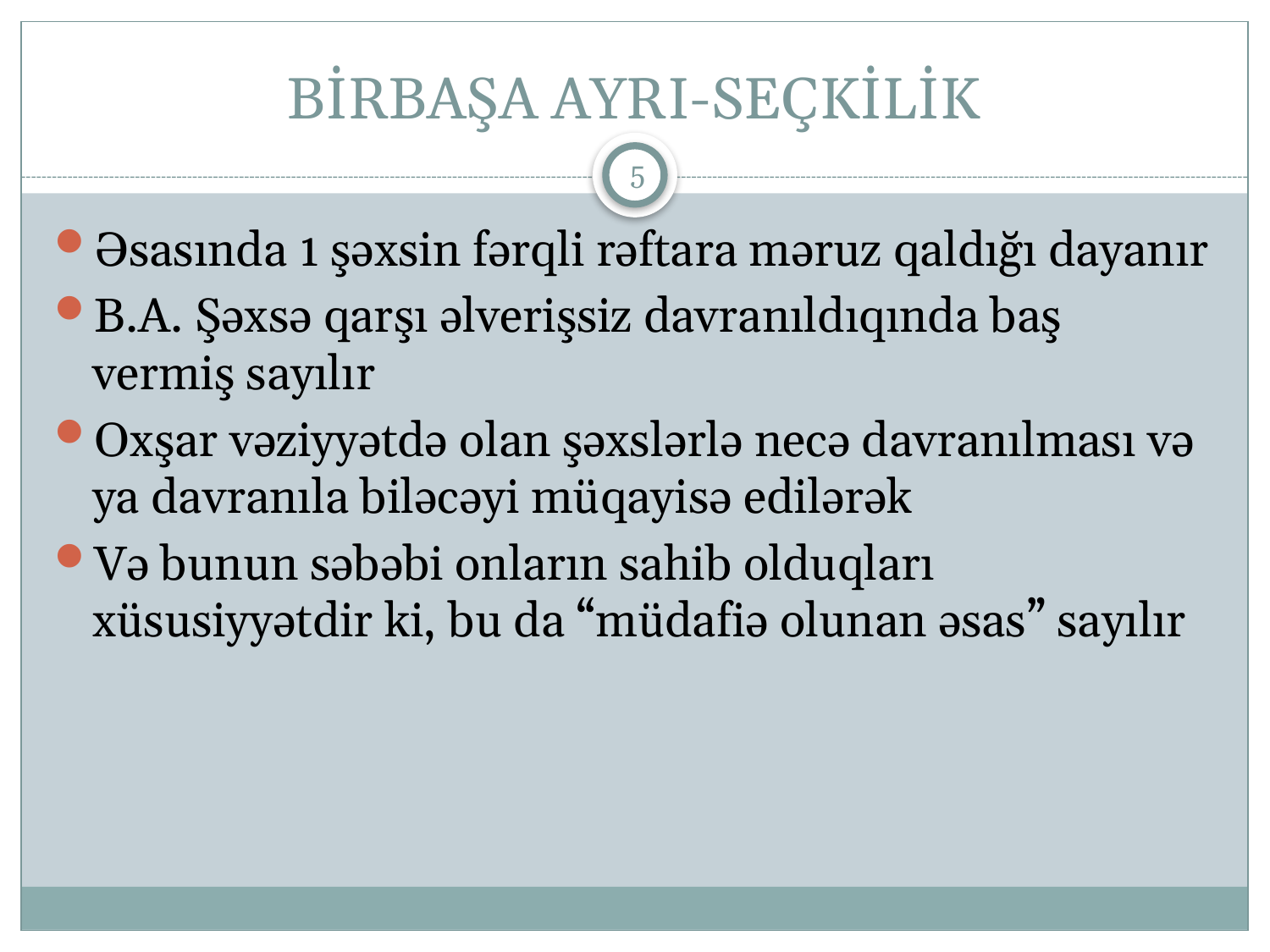

# BİRBAŞA AYRI-SEÇKİLİK
5
Əsasında 1 şəxsin fərqli rəftara məruz qaldığı dayanır
B.A. Şəxsə qarşı əlverişsiz davranıldıqında baş vermiş sayılır
Oxşar vəziyyətdə olan şəxslərlə necə davranılması və ya davranıla biləcəyi müqayisə edilərək
Və bunun səbəbi onların sahib olduqları xüsusiyyətdir ki, bu da “müdafiə olunan əsas” sayılır